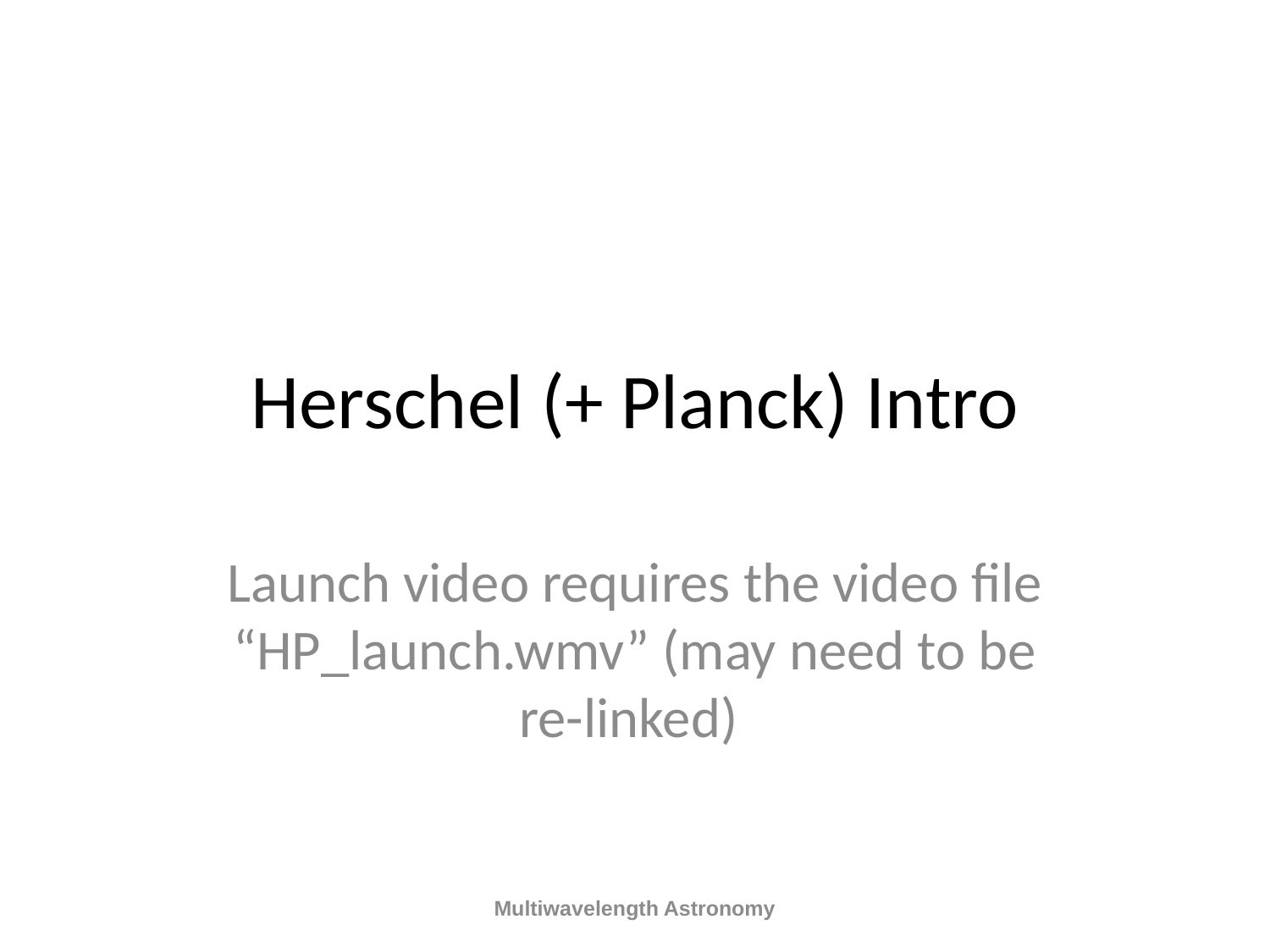

# Herschel (+ Planck) Intro
Launch video requires the video file “HP_launch.wmv” (may need to be re-linked)
Multiwavelength Astronomy